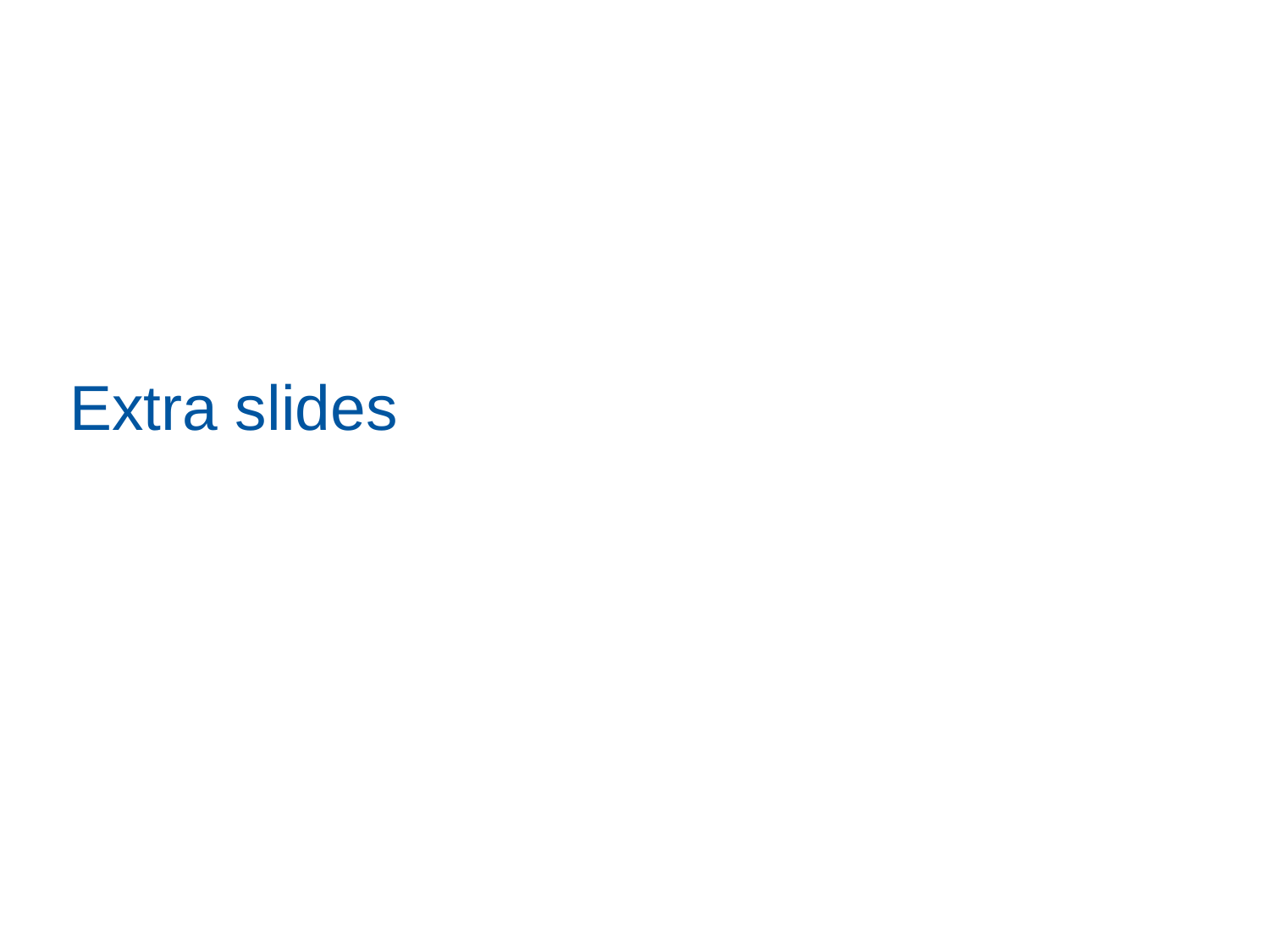

# Extra slides

27-28/11/2017
1st Workshop of ARIES WP17 Power Mat - Politecnico de Torino
28